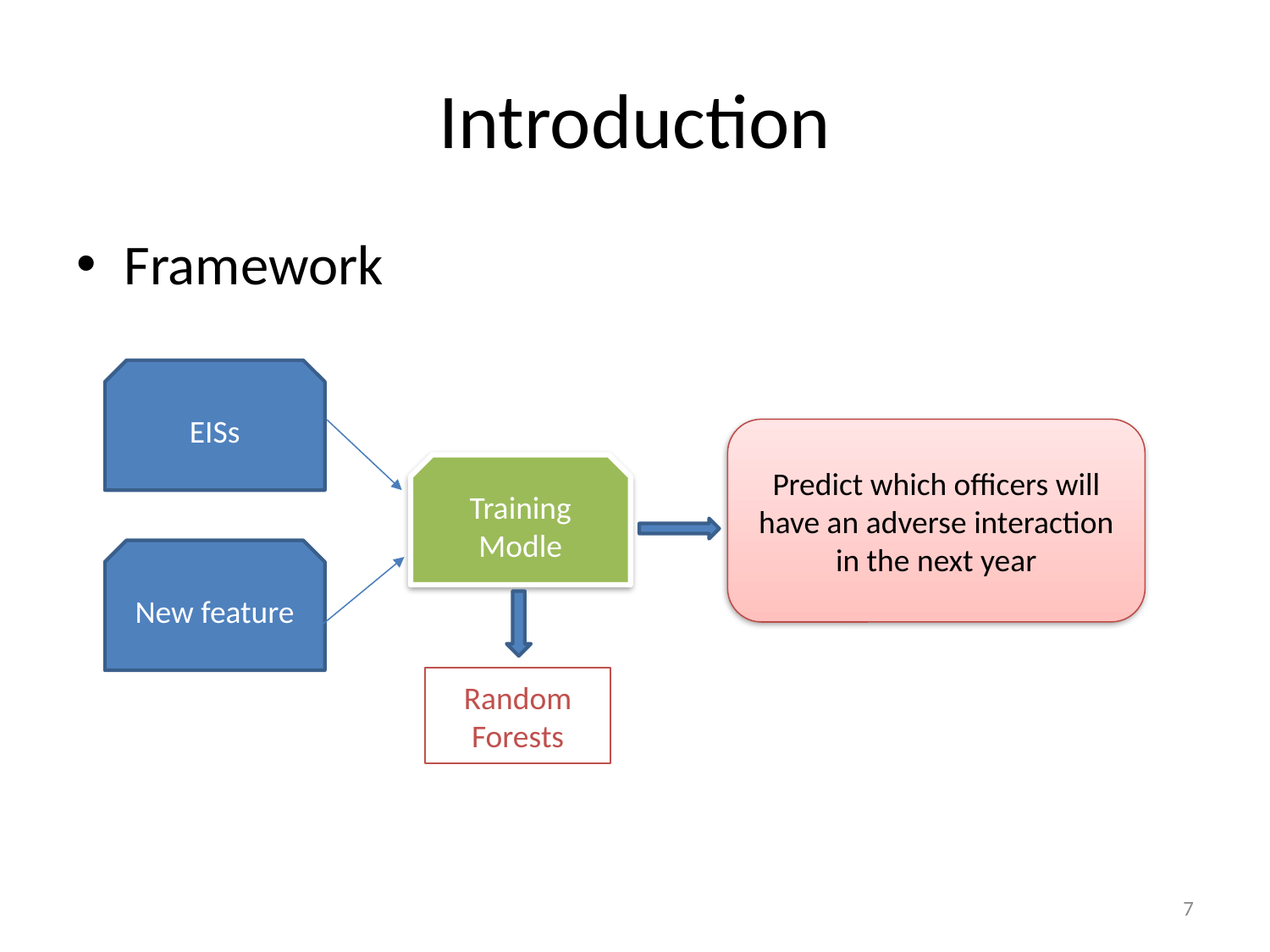

# Introduction
Framework

EISs
Predict which officers will have an adverse interaction in the next year
Training Modle

New feature

Random Forests
7